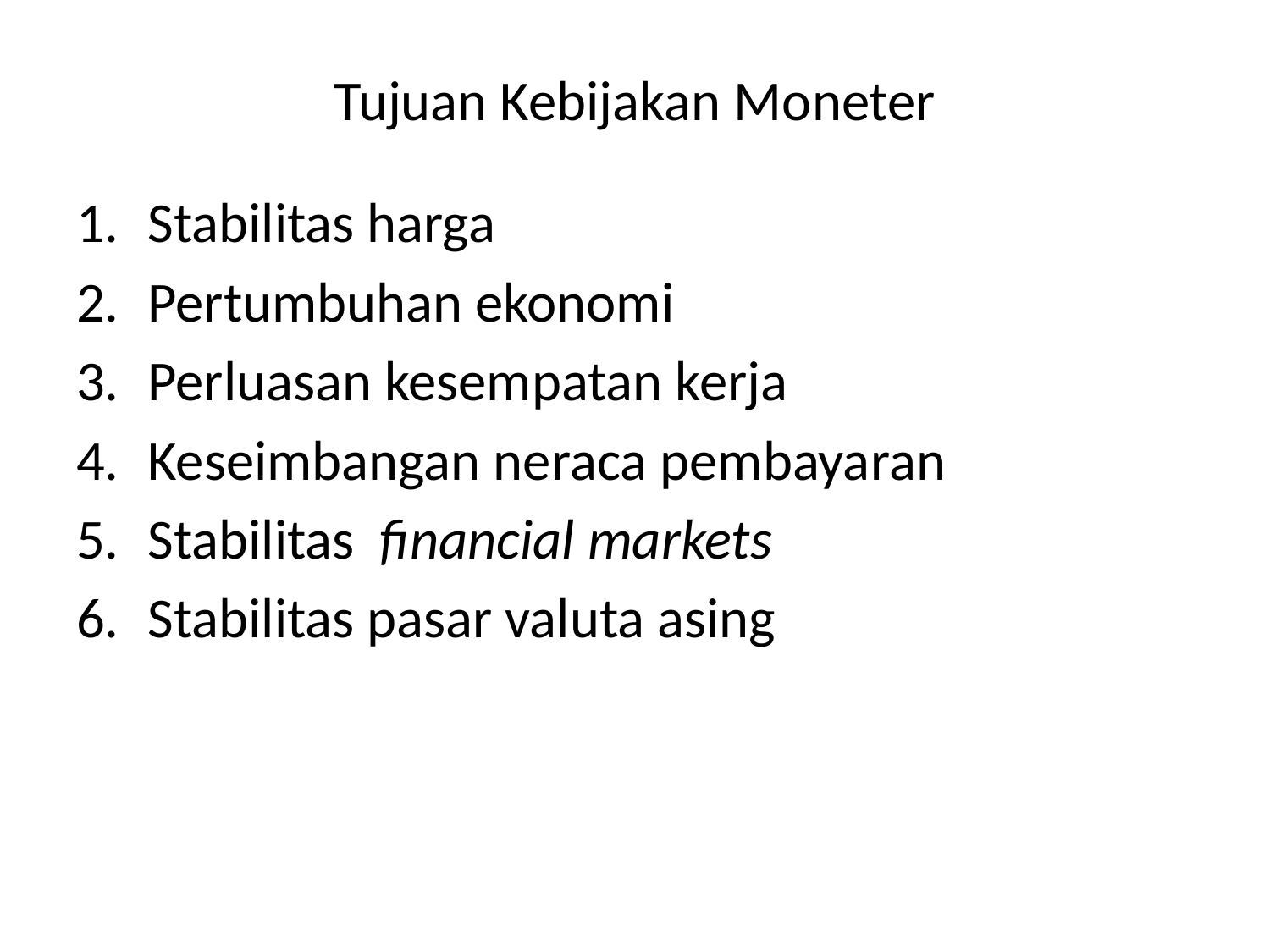

# Tujuan Kebijakan Moneter
Stabilitas harga
Pertumbuhan ekonomi
Perluasan kesempatan kerja
Keseimbangan neraca pembayaran
Stabilitas  financial markets
Stabilitas pasar valuta asing